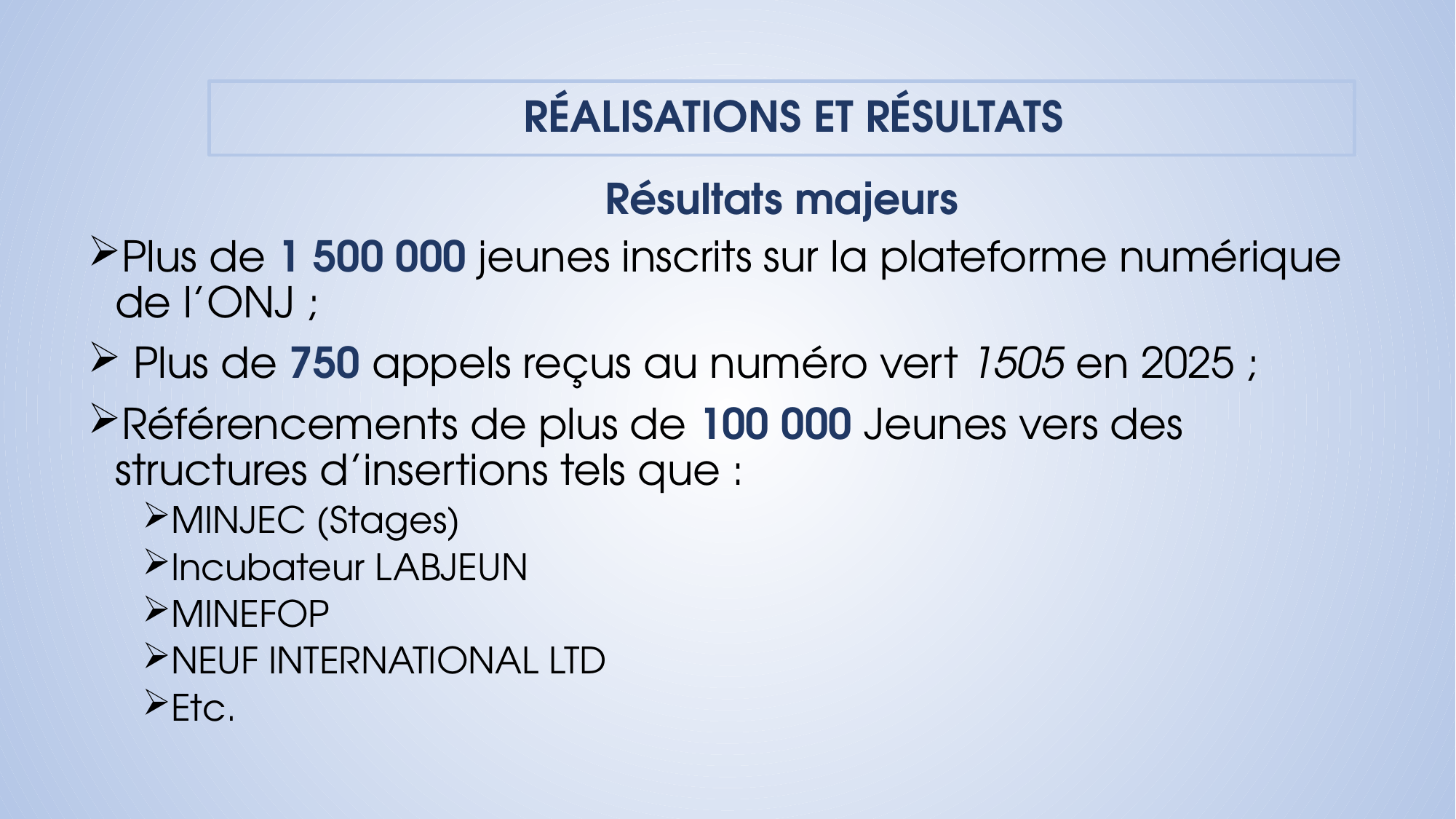

# RÉALISATIONS ET RÉSULTATS
Résultats majeurs
Plus de 1 500 000 jeunes inscrits sur la plateforme numérique de l’ONJ ;
 Plus de 750 appels reçus au numéro vert 1505 en 2025 ;
Référencements de plus de 100 000 Jeunes vers des structures d’insertions tels que :
MINJEC (Stages)
Incubateur LABJEUN
MINEFOP
NEUF INTERNATIONAL LTD
Etc.